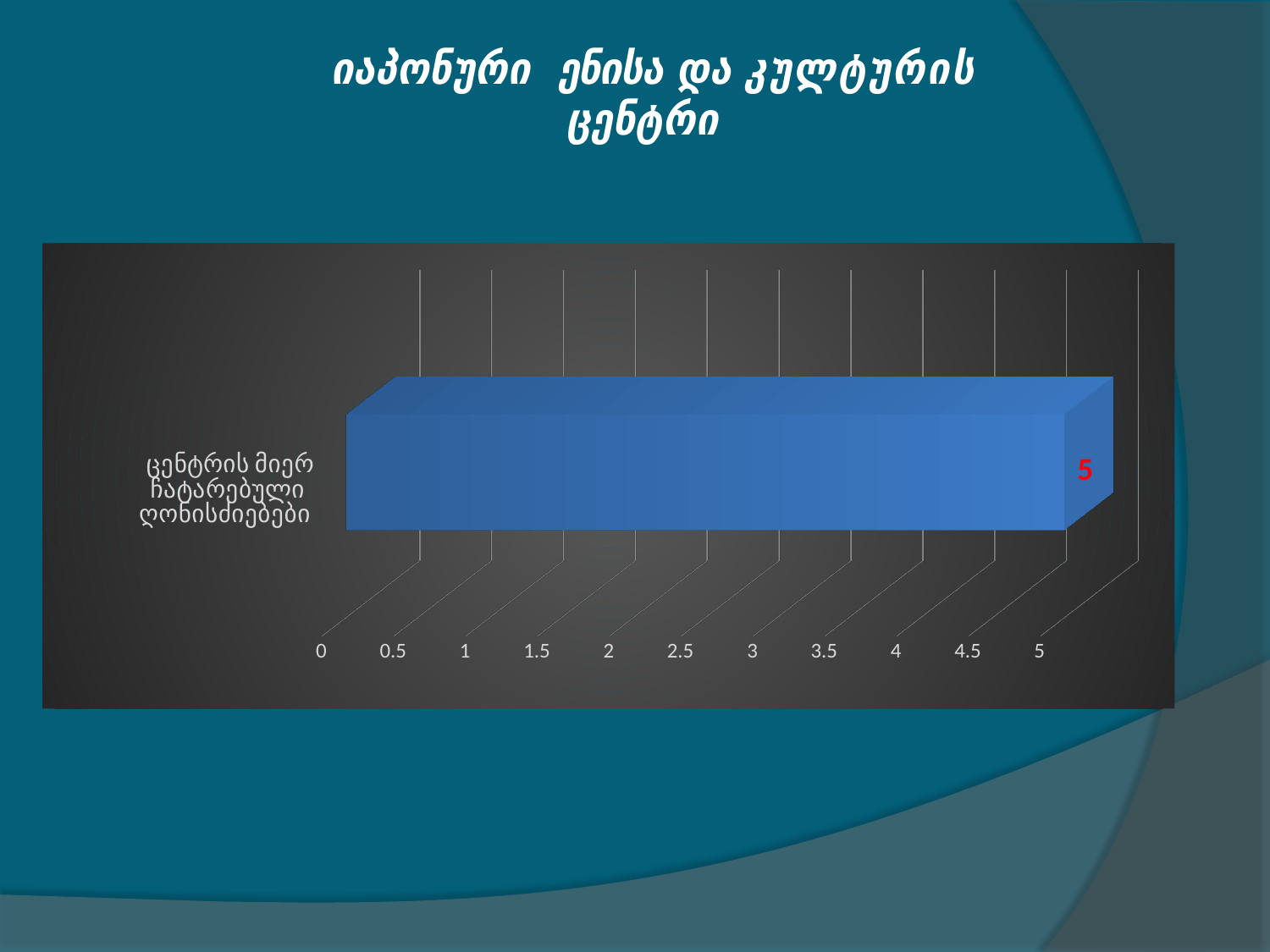

# იაპონური  ენისა და კულტურის  ცენტრი

[unsupported chart]